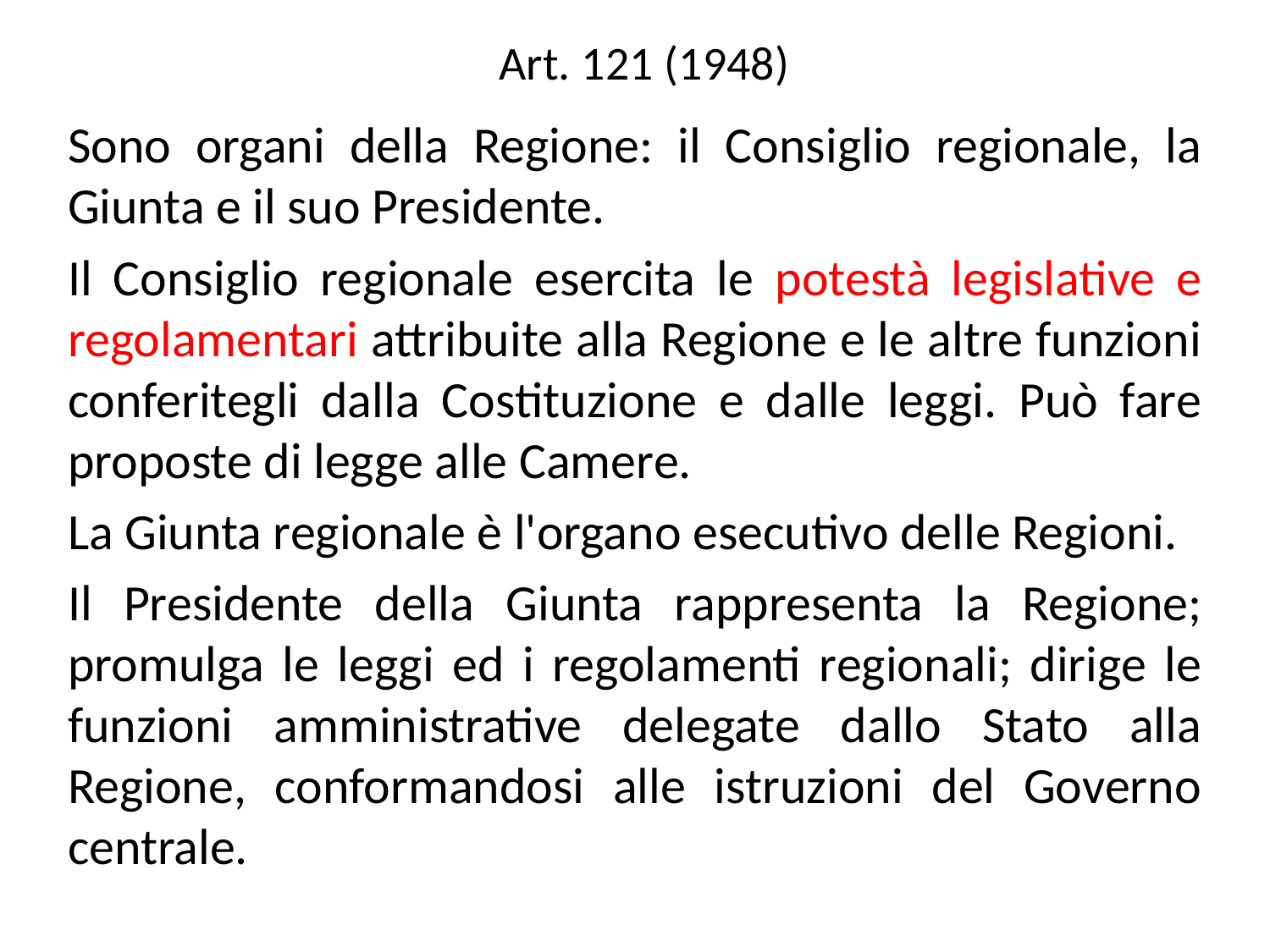

# Art. 121 (1948)
Sono organi della Regione: il Consiglio regionale, la Giunta e il suo Presidente.
Il Consiglio regionale esercita le potestà legislative e regolamentari attribuite alla Regione e le altre funzioni conferitegli dalla Costituzione e dalle leggi. Può fare proposte di legge alle Camere.
La Giunta regionale è l'organo esecutivo delle Regioni.
Il Presidente della Giunta rappresenta la Regione; promulga le leggi ed i regolamenti regionali; dirige le funzioni amministrative delegate dallo Stato alla Regione, conformandosi alle istruzioni del Governo centrale.